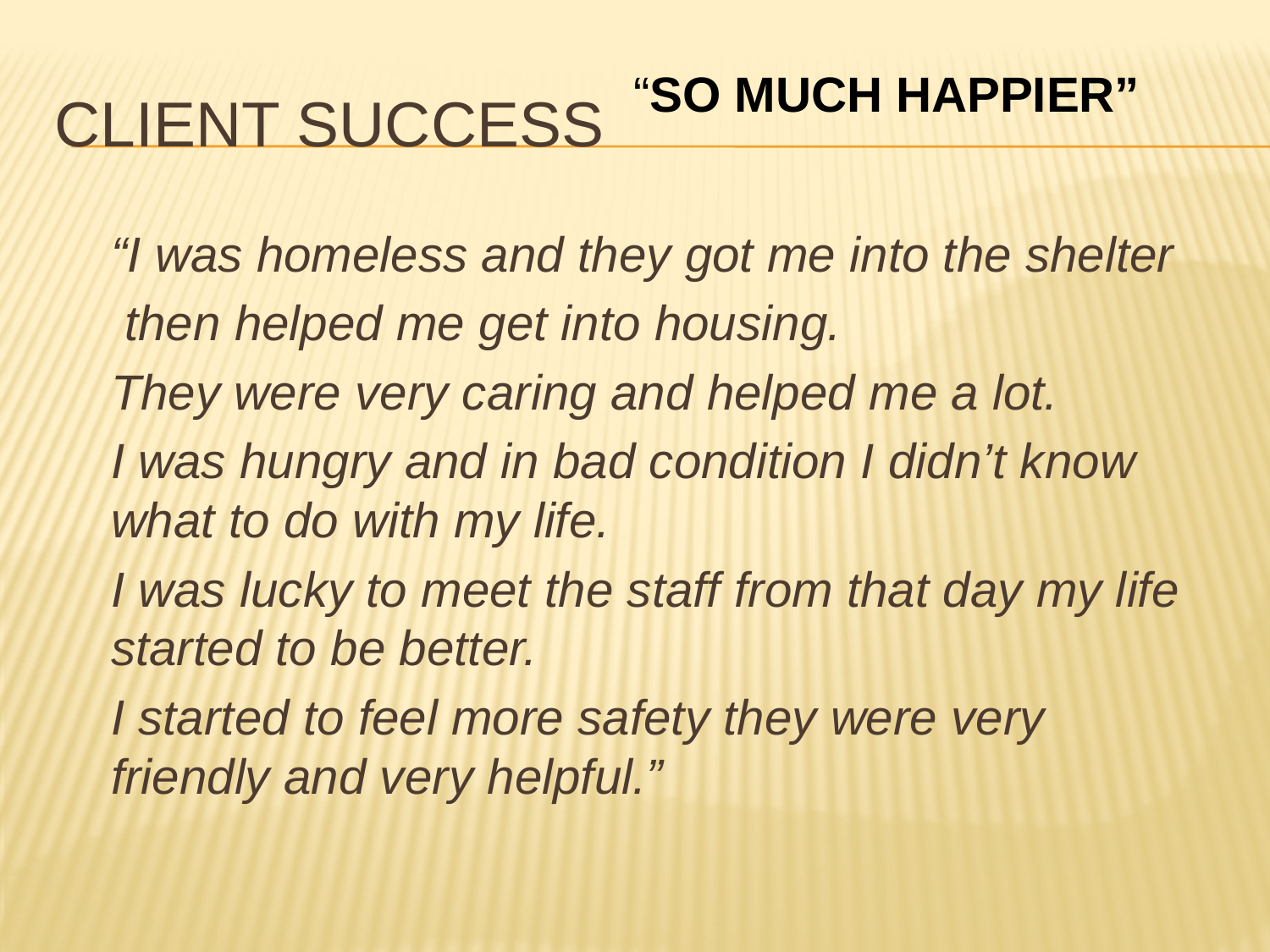

“SO MUCH HAPPIER”

# Client success
“I was homeless and they got me into the shelter
 then helped me get into housing.
They were very caring and helped me a lot.
I was hungry and in bad condition I didn’t know what to do with my life.
I was lucky to meet the staff from that day my life started to be better.
I started to feel more safety they were very friendly and very helpful.”